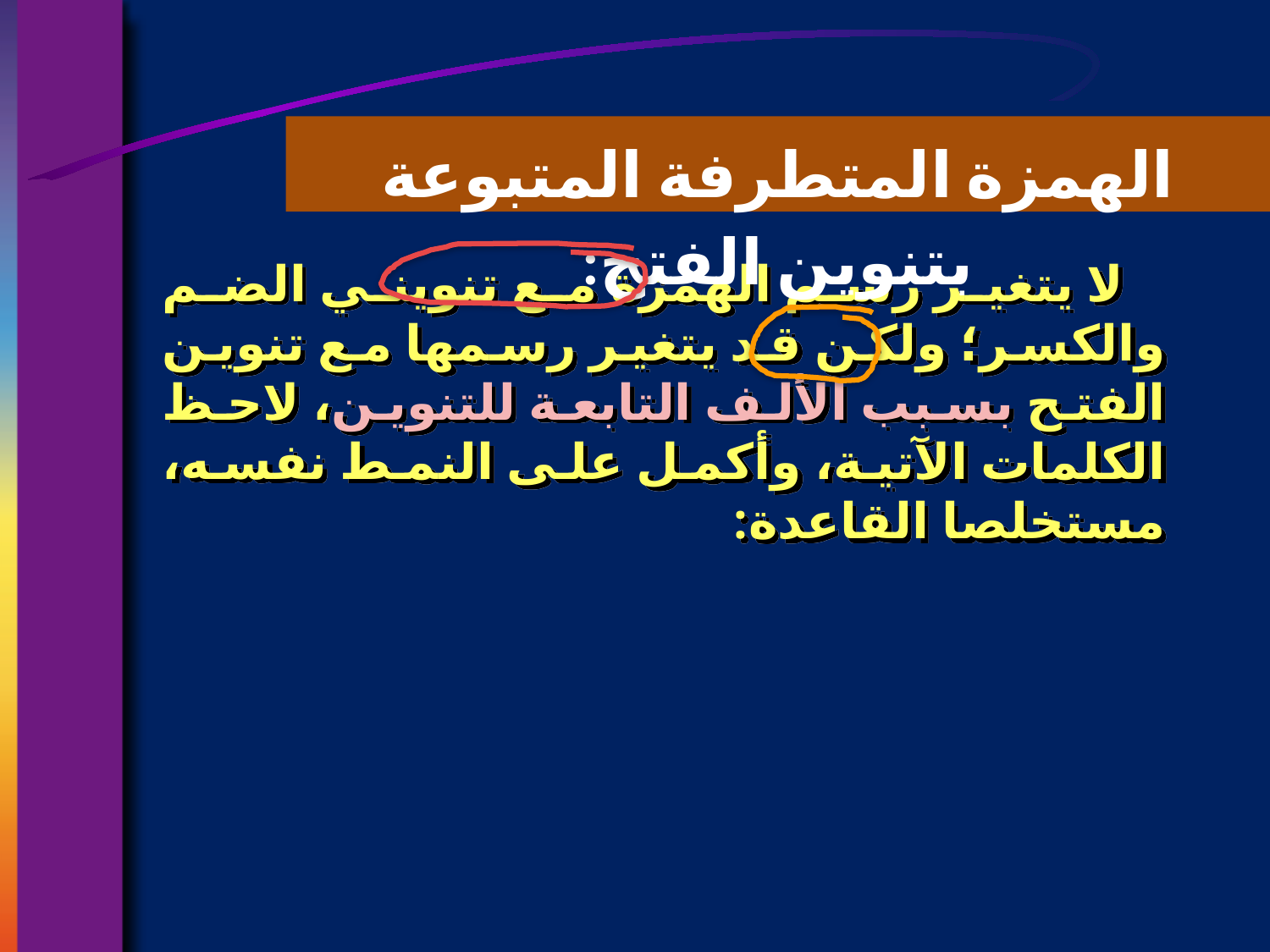

الهمزة المتطرفة المتبوعة بتنوين الفتح:

       لا يتغير رسم الهمزة مع تنويني الضم والكسر؛ ولكن قد يتغير رسمها مع تنوين الفتح بسبب الألف التابعة للتنوين، لاحظ الكلمات الآتية، وأكمل على النمط نفسه، مستخلصا القاعدة: